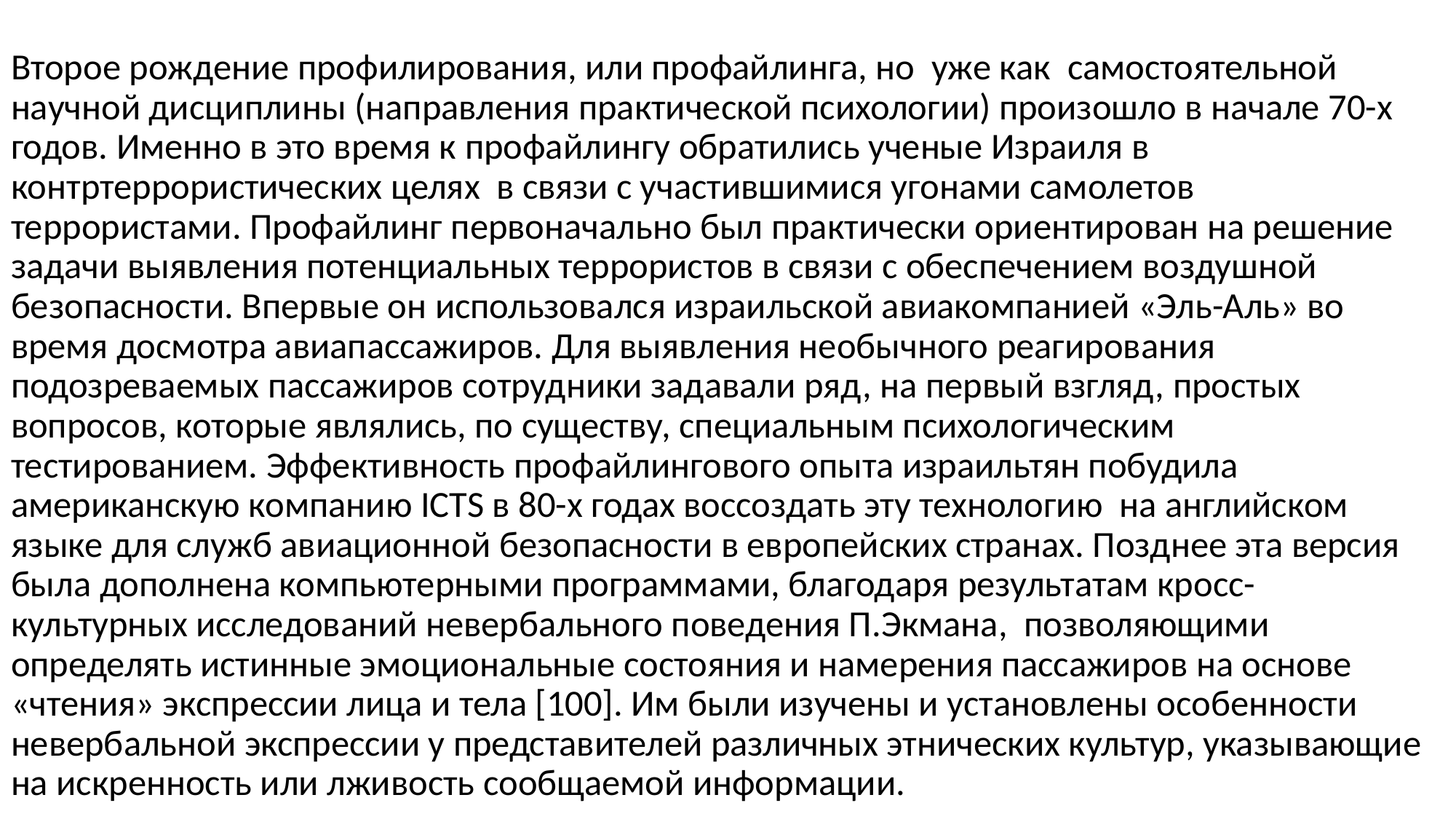

Второе рождение профилирования, или профайлинга, но  уже как  самостоятельной научной дисциплины (направления практической психологии) произошло в начале 70-х годов. Именно в это время к профайлингу обратились ученые Израиля в контртеррористических целях  в связи с участившимися угонами самолетов террористами. Профайлинг первоначально был практически ориентирован на решение задачи выявления потенциальных террористов в связи с обеспечением воздушной безопасности. Впервые он использовался израильской авиакомпанией «Эль-Аль» во время досмотра авиапассажиров. Для выявления необычного реагирования подозреваемых пассажиров сотрудники задавали ряд, на первый взгляд, простых вопросов, которые являлись, по существу, специальным психологическим тестированием. Эффективность профайлингового опыта израильтян побудила американскую компанию ICTS в 80-х годах воссоздать эту технологию  на английском языке для служб авиационной безопасности в европейских странах. Позднее эта версия была дополнена компьютерными программами, благодаря результатам кросс-культурных исследований невербального поведения П.Экмана,  позволяющими определять истинные эмоциональные состояния и намерения пассажиров на основе «чтения» экспрессии лица и тела [100]. Им были изучены и установлены особенности невербальной экспрессии у представителей различных этнических культур, указывающие на искренность или лживость сообщаемой информации.